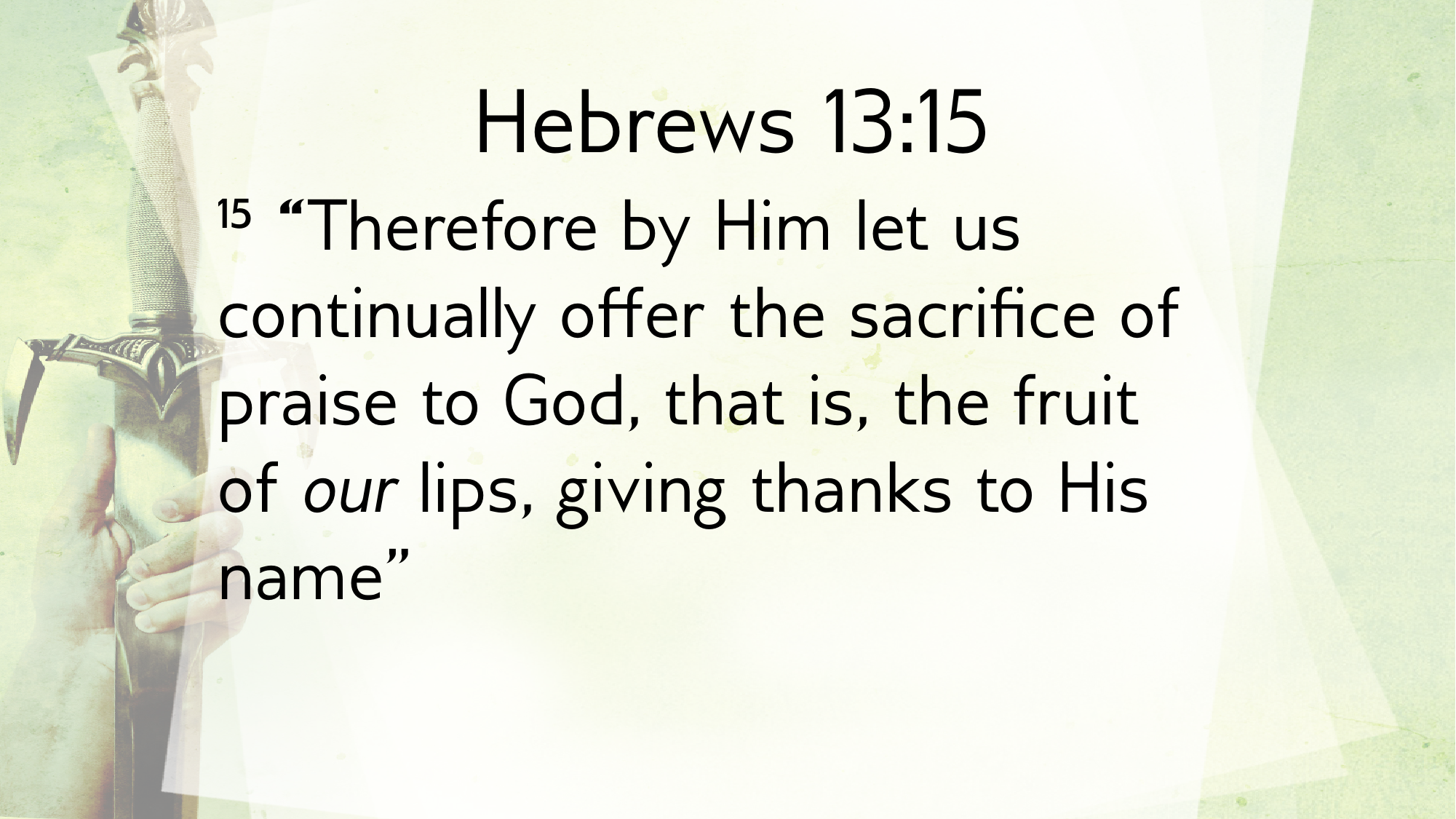

Hebrews 13:15

15 “Therefore by Him let us continually offer the sacrifice of praise to God, that is, the fruit of our lips, giving thanks to His name”